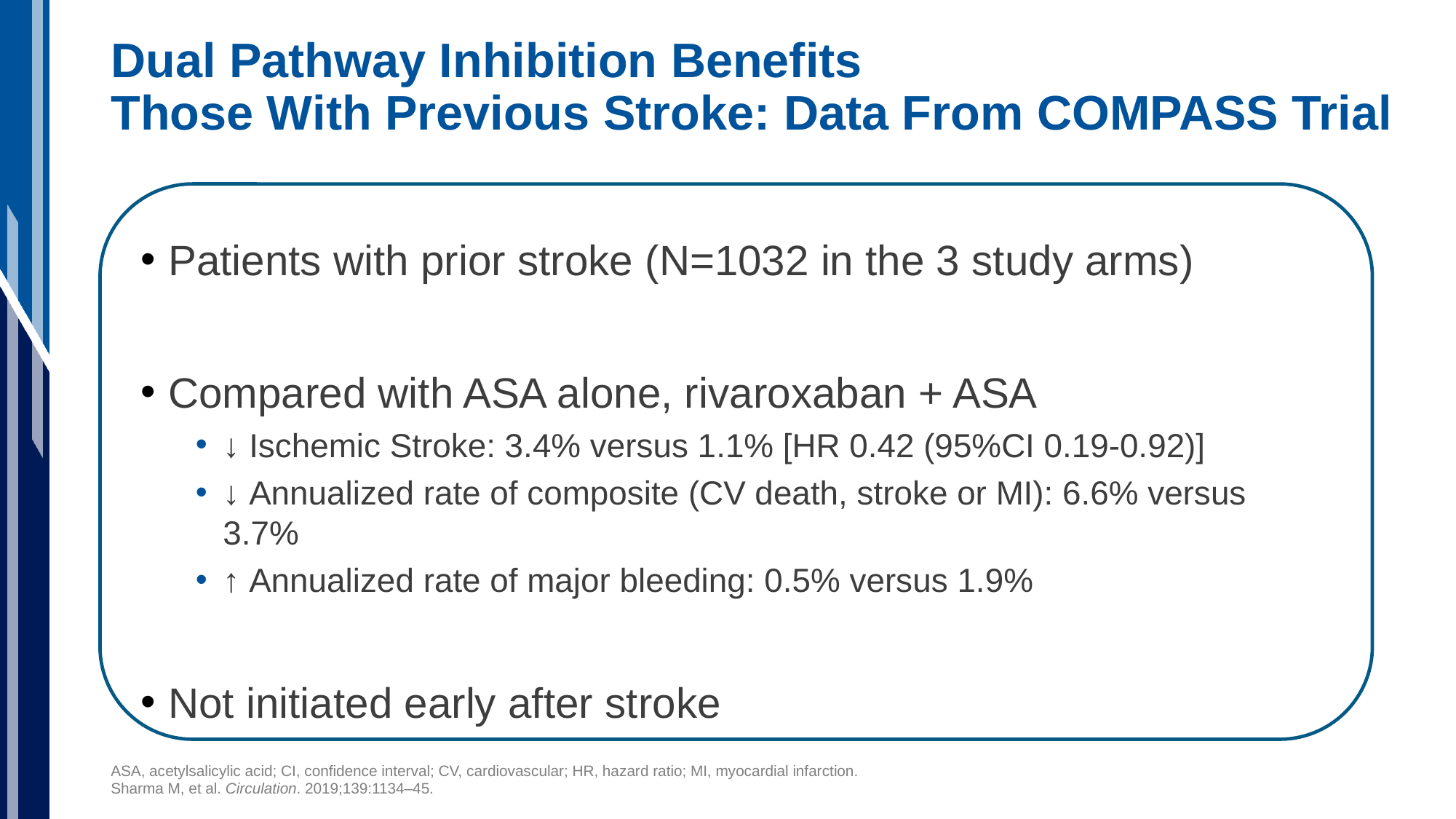

# Dual Pathway Inhibition Benefits Those With Previous Stroke: Data From COMPASS Trial

Patients with prior stroke (N=1032 in the 3 study arms)

Compared with ASA alone, rivaroxaban + ASA
↓ Ischemic Stroke: 3.4% versus 1.1% [HR 0.42 (95%CI 0.19-0.92)]
↓ Annualized rate of composite (CV death, stroke or MI): 6.6% versus 3.7%
↑ Annualized rate of major bleeding: 0.5% versus 1.9%

Not initiated early after stroke
ASA, acetylsalicylic acid; CI, confidence interval; CV, cardiovascular; HR, hazard ratio; MI, myocardial infarction.
Sharma M, et al. Circulation. 2019;139:1134–45.